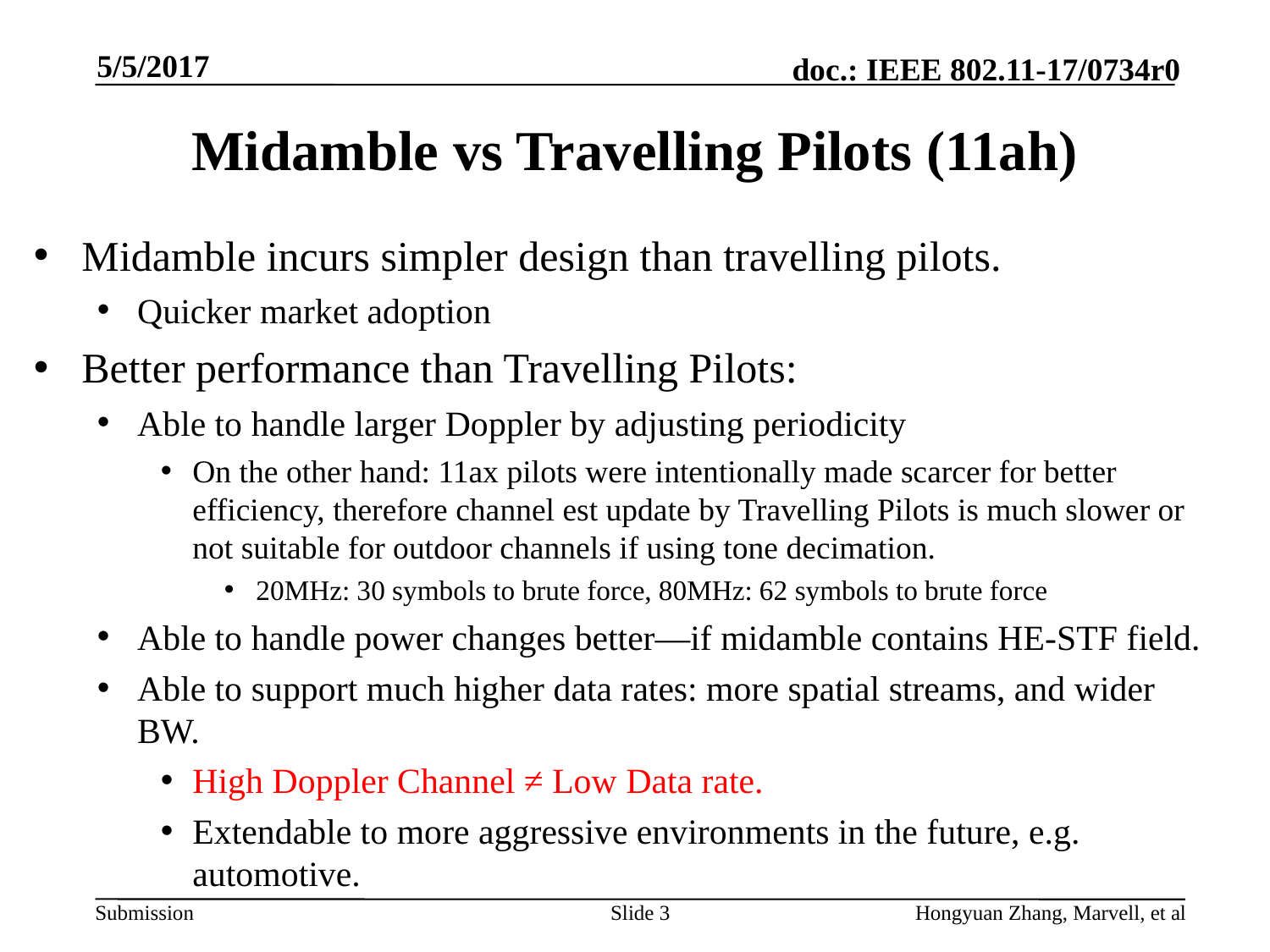

5/5/2017
# Midamble vs Travelling Pilots (11ah)
Midamble incurs simpler design than travelling pilots.
Quicker market adoption
Better performance than Travelling Pilots:
Able to handle larger Doppler by adjusting periodicity
On the other hand: 11ax pilots were intentionally made scarcer for better efficiency, therefore channel est update by Travelling Pilots is much slower or not suitable for outdoor channels if using tone decimation.
20MHz: 30 symbols to brute force, 80MHz: 62 symbols to brute force
Able to handle power changes better—if midamble contains HE-STF field.
Able to support much higher data rates: more spatial streams, and wider BW.
High Doppler Channel ≠ Low Data rate.
Extendable to more aggressive environments in the future, e.g. automotive.
Slide 3
Hongyuan Zhang, Marvell, et al